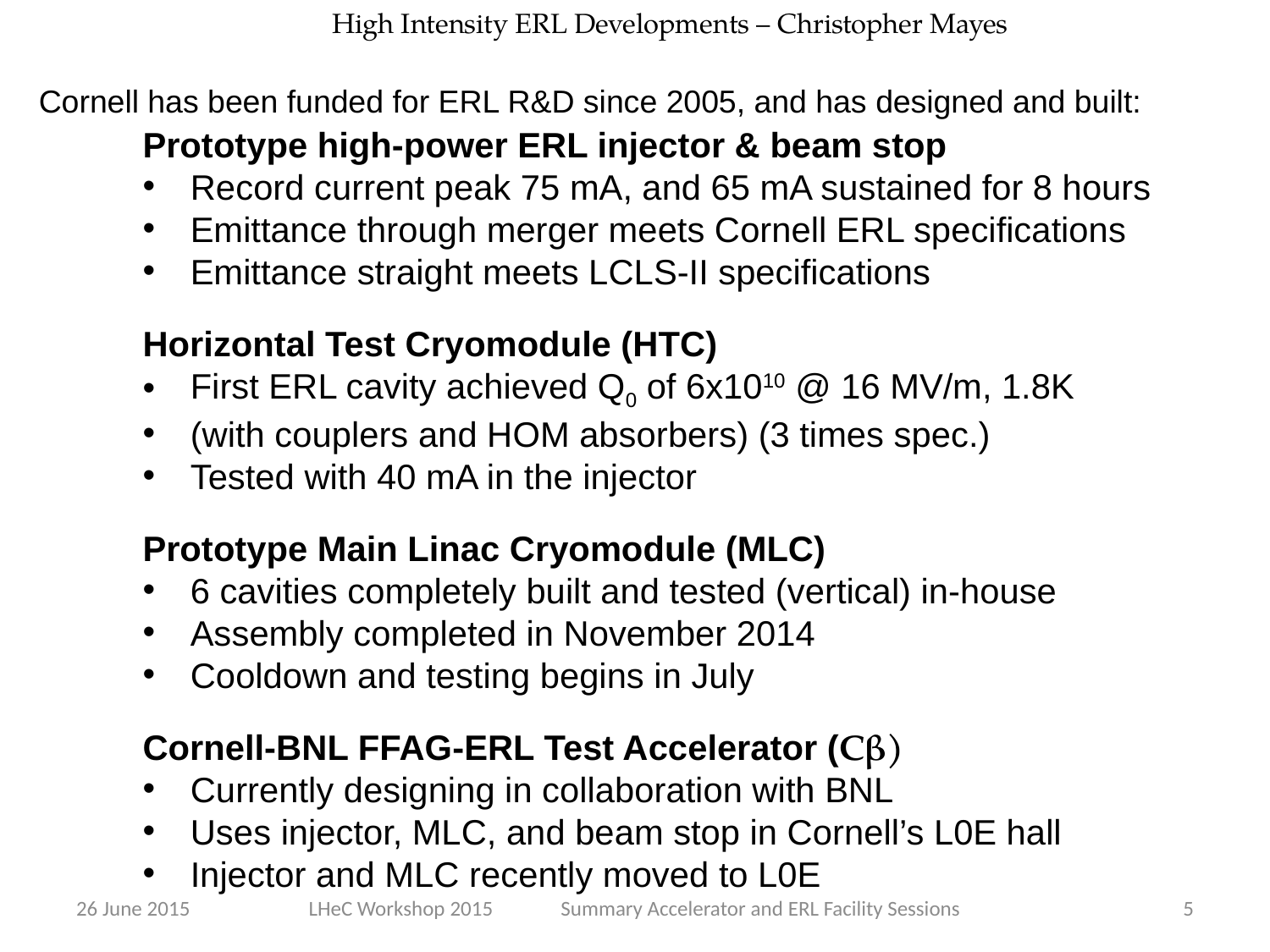

# High Intensity ERL Developments – Christopher Mayes
Cornell has been funded for ERL R&D since 2005, and has designed and built:
Prototype high-power ERL injector & beam stop
Record current peak 75 mA, and 65 mA sustained for 8 hours
Emittance through merger meets Cornell ERL specifications
Emittance straight meets LCLS-II specifications

Horizontal Test Cryomodule (HTC)
First ERL cavity achieved Q0 of 6x1010 @ 16 MV/m, 1.8K
(with couplers and HOM absorbers) (3 times spec.)
Tested with 40 mA in the injector

Prototype Main Linac Cryomodule (MLC)
6 cavities completely built and tested (vertical) in-house
Assembly completed in November 2014
Cooldown and testing begins in July

Cornell-BNL FFAG-ERL Test Accelerator (Cβ)
Currently designing in collaboration with BNL
Uses injector, MLC, and beam stop in Cornell’s L0E hall
Injector and MLC recently moved to L0E

26 June 2015
LHeC Workshop 2015              Summary Accelerator and ERL Facility Sessions
5